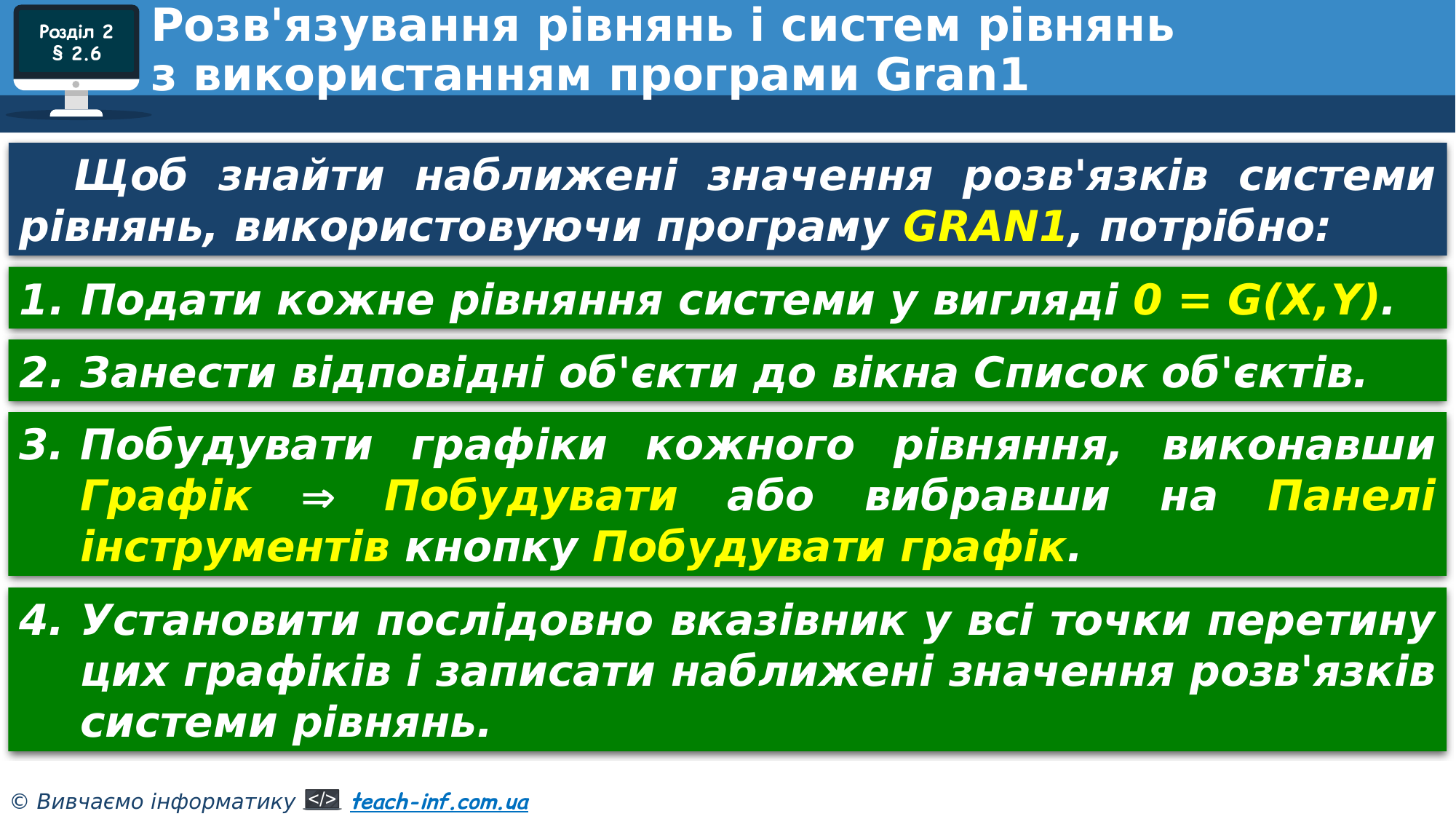

# Розв'язування рівнянь і систем рівнянь з використанням програми Gran1
Щоб знайти наближені значення розв'язків системи рівнянь, використовуючи програму GRAN1, потрібно:
Подати кожне рівняння системи у вигляді 0 = G(X,Y).
Занести відповідні об'єкти до вікна Список об'єктів.
Побудувати графіки кожного рівняння, виконавши Графік ⇒ Побудувати або вибравши на Панелі інструментів кнопку Побудувати графік.
Установити послідовно вказівник у всі точки перетину цих графіків і записати наближені значення розв'язків системи рівнянь.